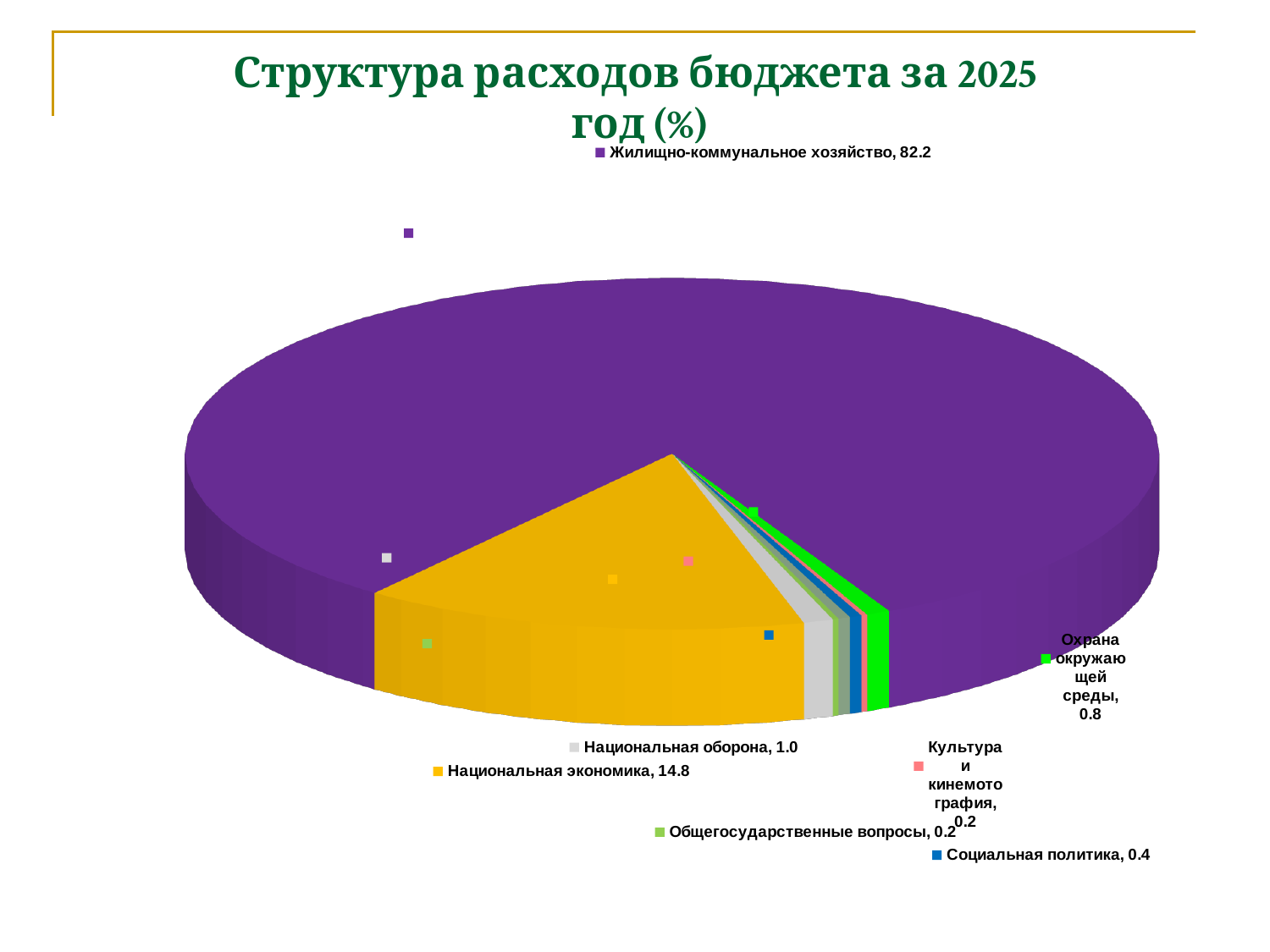

# Структура расходов бюджета за 2025 год (%)

[unsupported chart]